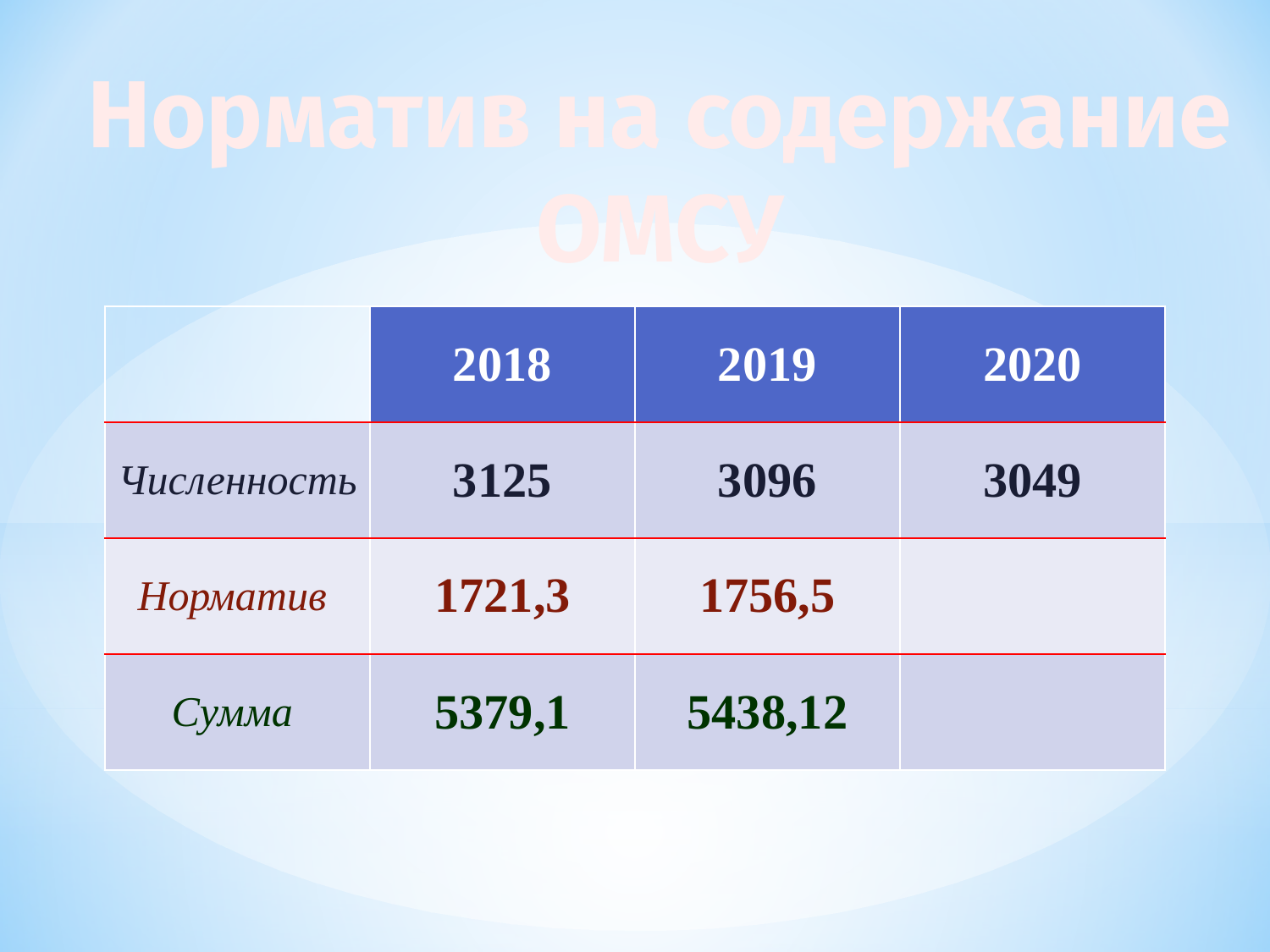

Норматив на содержание
ОМСУ
|  | 2018 | 2019 | 2020 |
| --- | --- | --- | --- |
| Численность | 3125 | 3096 | 3049 |
| Норматив | 1721,3 | 1756,5 |  |
| Сумма | 5379,1 | 5438,12 |  |